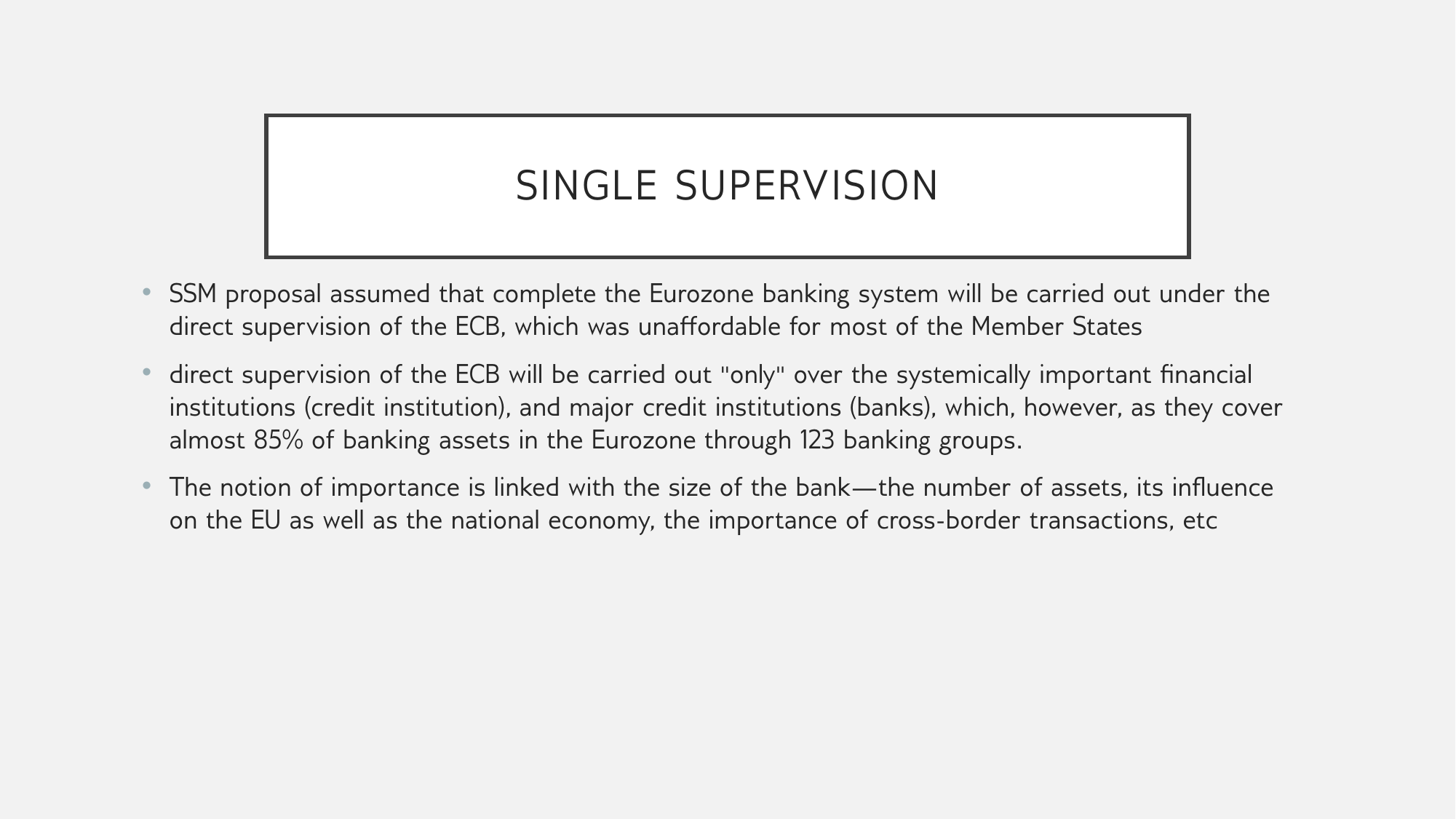

# Single Supervision
SSM proposal assumed that complete the Eurozone banking system will be carried out under the direct supervision of the ECB, which was unaffordable for most of the Member States
direct supervision of the ECB will be carried out "only" over the systemically important financial institutions (credit institution), and major credit institutions (banks), which, however, as they cover almost 85% of banking assets in the Eurozone through 123 banking groups.
The notion of importance is linked with the size of the bank—the number of assets, its influence on the EU as well as the national economy, the importance of cross-border transactions, etc